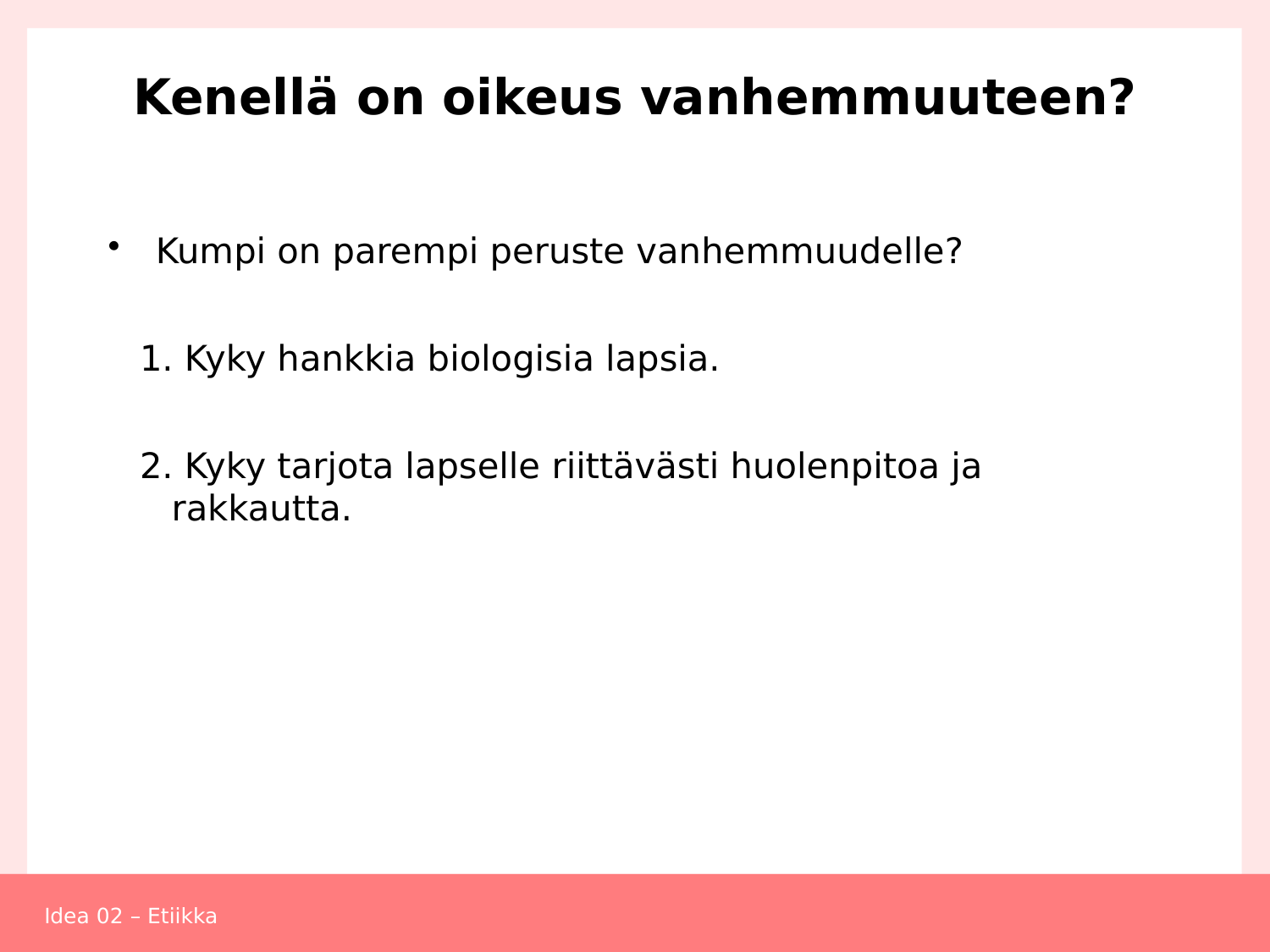

# Kenellä on oikeus vanhemmuuteen?
Kumpi on parempi peruste vanhemmuudelle?

 Kyky hankkia biologisia lapsia.

 Kyky tarjota lapselle riittävästi huolenpitoa ja rakkautta.